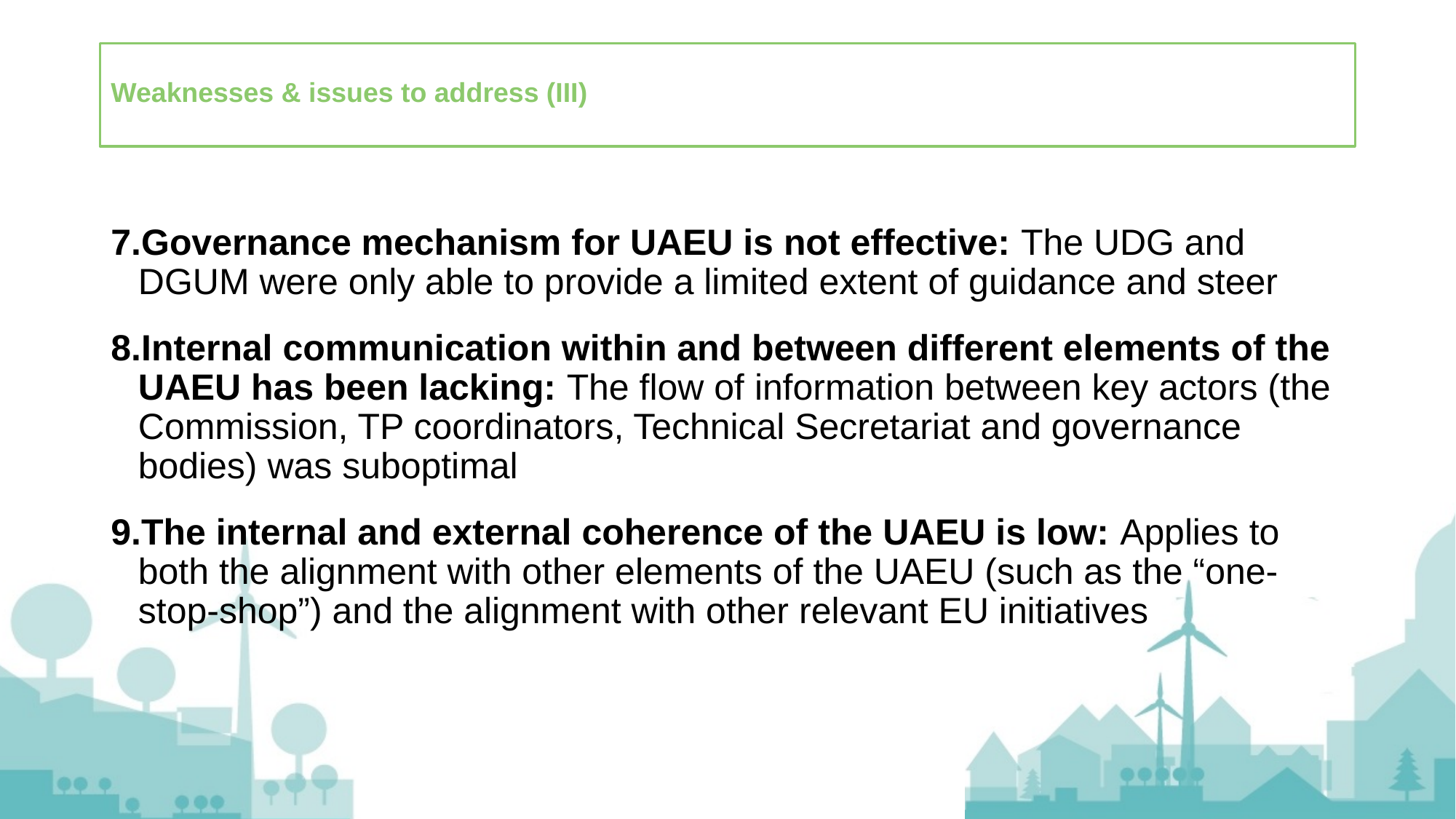

# Weaknesses & issues to address (III)
Governance mechanism for UAEU is not effective: The UDG and DGUM were only able to provide a limited extent of guidance and steer
Internal communication within and between different elements of the UAEU has been lacking: The flow of information between key actors (the Commission, TP coordinators, Technical Secretariat and governance bodies) was suboptimal
The internal and external coherence of the UAEU is low: Applies to both the alignment with other elements of the UAEU (such as the “one-stop-shop”) and the alignment with other relevant EU initiatives